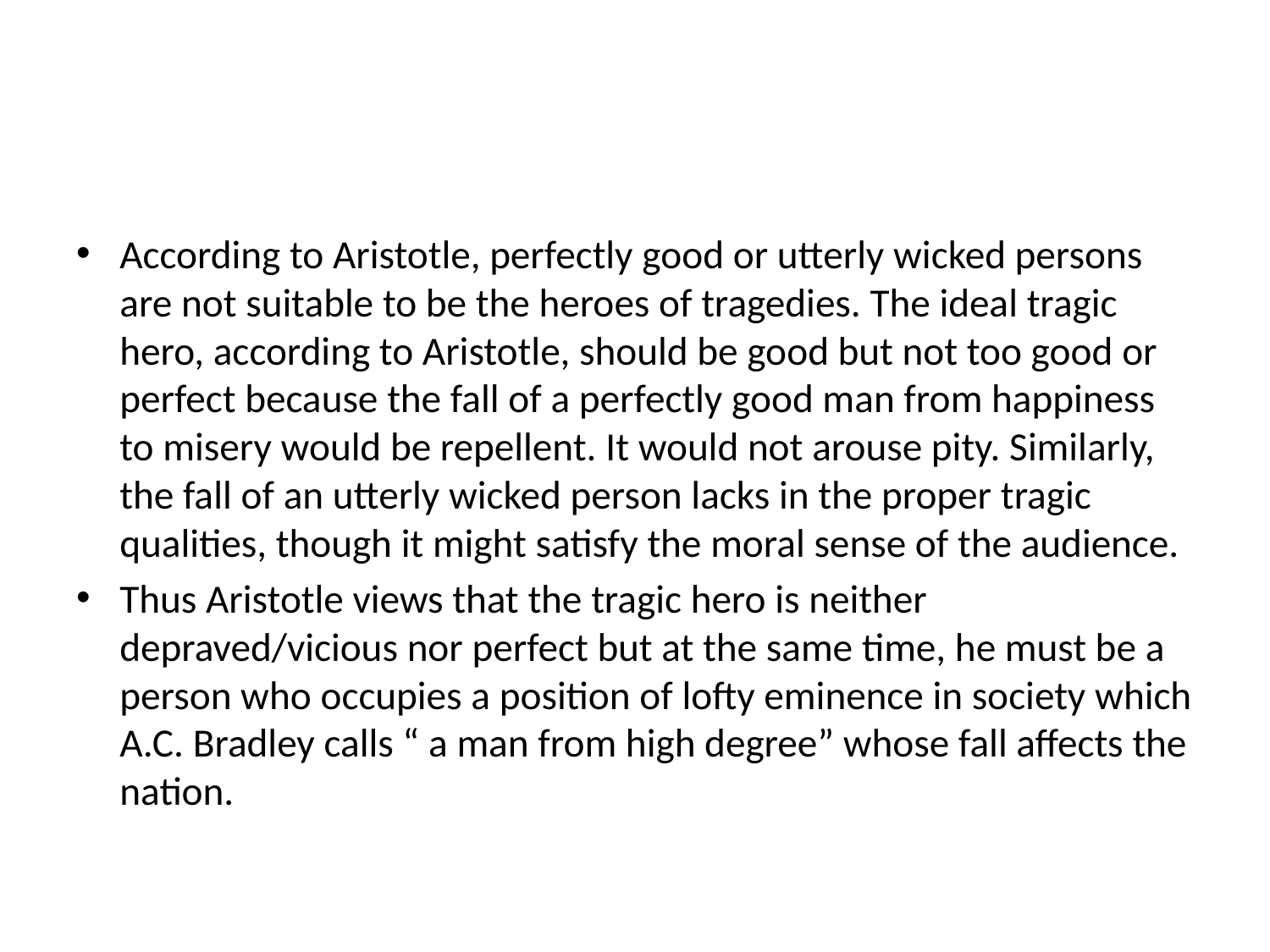

#
According to Aristotle, perfectly good or utterly wicked persons are not suitable to be the heroes of tragedies. The ideal tragic hero, according to Aristotle, should be good but not too good or perfect because the fall of a perfectly good man from happiness to misery would be repellent. It would not arouse pity. Similarly, the fall of an utterly wicked person lacks in the proper tragic qualities, though it might satisfy the moral sense of the audience.
Thus Aristotle views that the tragic hero is neither depraved/vicious nor perfect but at the same time, he must be a person who occupies a position of lofty eminence in society which A.C. Bradley calls “ a man from high degree” whose fall affects the nation.